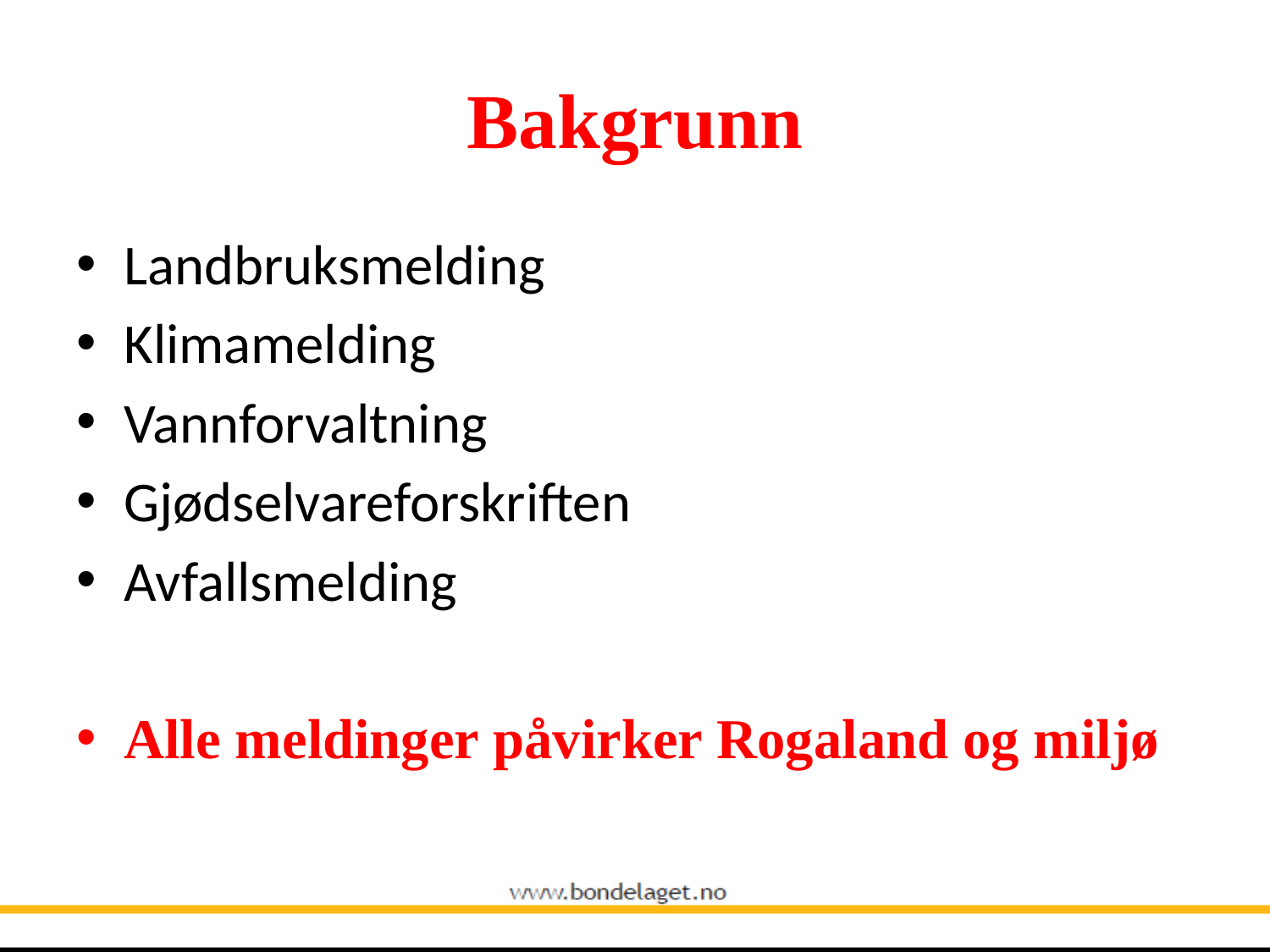

# Bakgrunn
Landbruksmelding
Klimamelding
Vannforvaltning
Gjødselvareforskriften
Avfallsmelding

Alle meldinger påvirker Rogaland og miljø